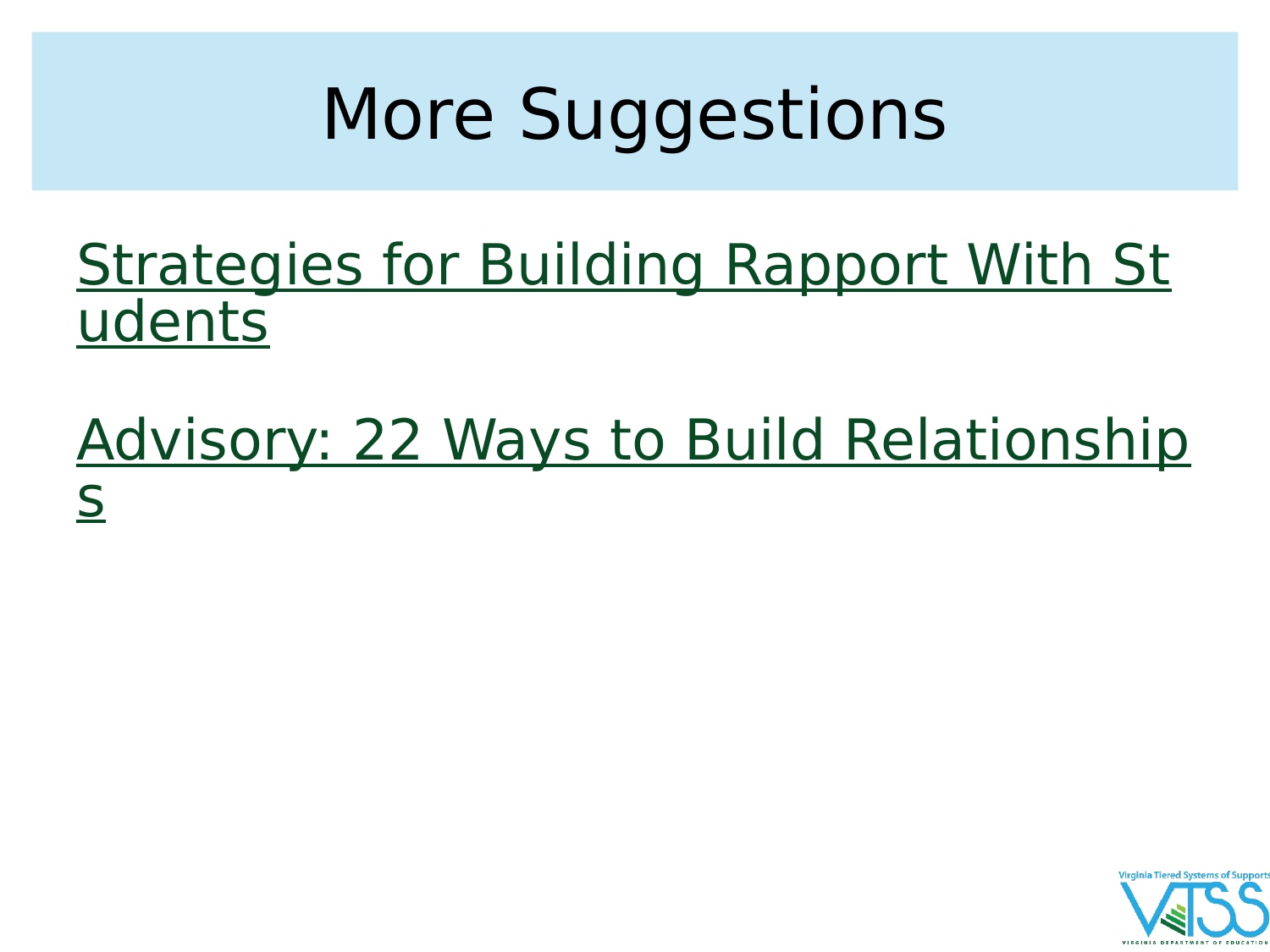

# More Suggestions
Strategies for Building Rapport With Students

Advisory: 22 Ways to Build Relationships